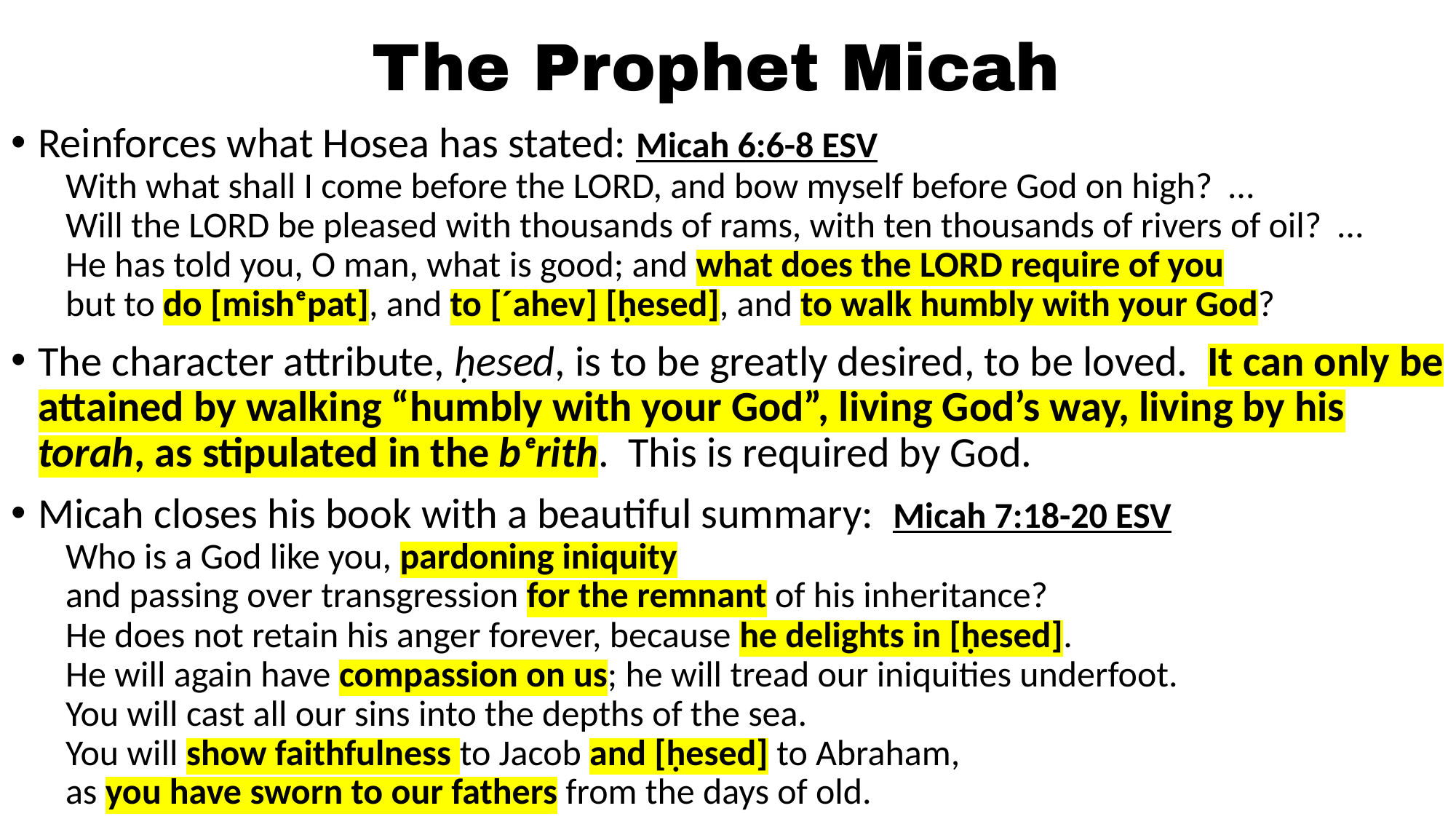

# The Prophet Micah
Reinforces what Hosea has stated: Micah 6:6-8 ESV
With what shall I come before the LORD, and bow myself before God on high?  …
Will the LORD be pleased with thousands of rams, with ten thousands of rivers of oil?  …
He has told you, O man, what is good; and what does the LORD require of you
but to do [mishᵉpat], and to [´ahev] [ḥesed], and to walk humbly with your God?
The character attribute, ḥesed, is to be greatly desired, to be loved.  It can only be attained by walking “humbly with your God”, living God’s way, living by his torah, as stipulated in the bᵉrith.  This is required by God.
Micah closes his book with a beautiful summary:  Micah 7:18-20 ESV
Who is a God like you, pardoning iniquity
and passing over transgression for the remnant of his inheritance?
He does not retain his anger forever, because he delights in [ḥesed].
He will again have compassion on us; he will tread our iniquities underfoot.
You will cast all our sins into the depths of the sea.
You will show faithfulness to Jacob and [ḥesed] to Abraham,
as you have sworn to our fathers from the days of old.